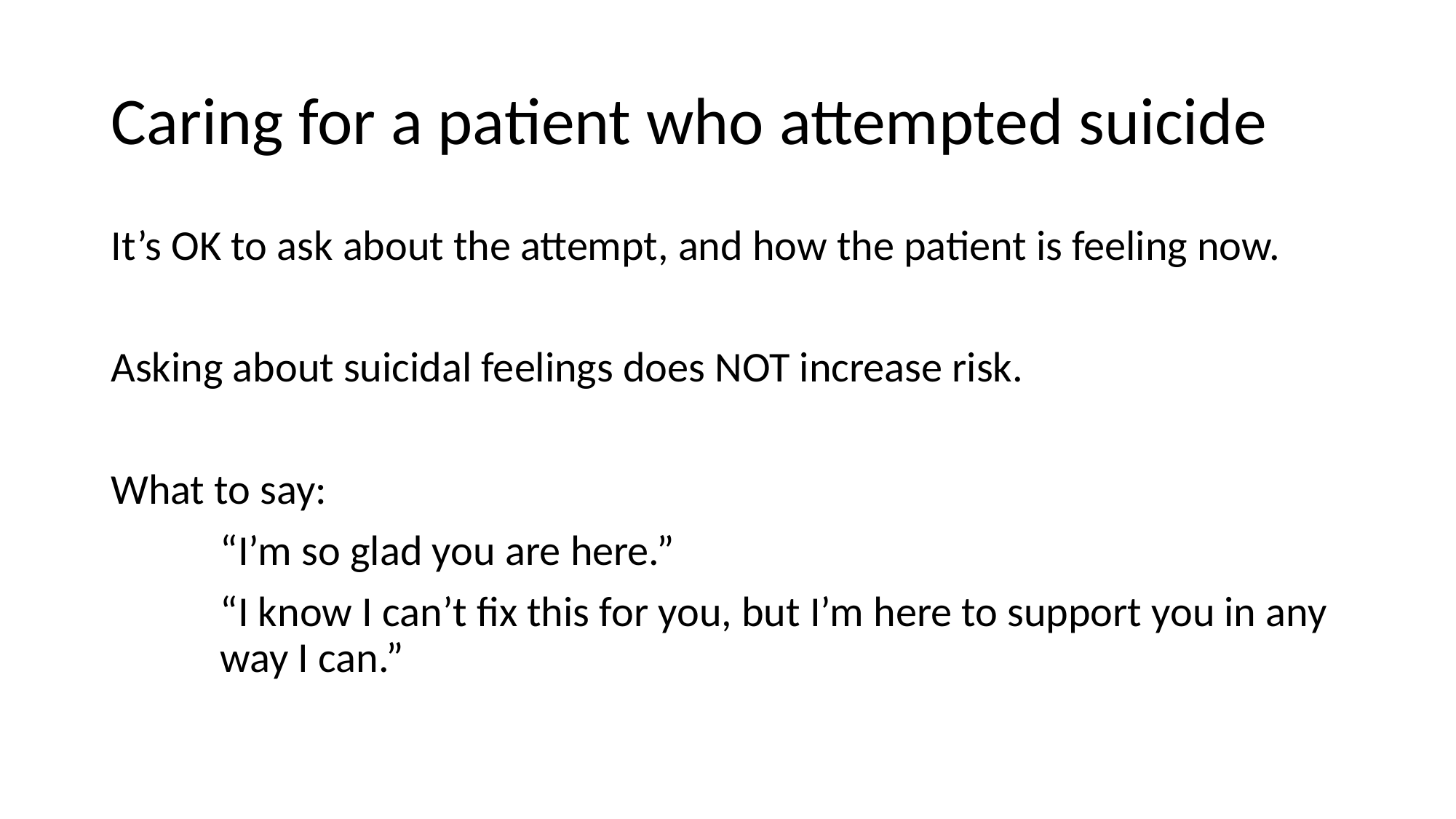

# Caring for a patient who attempted suicide
It’s OK to ask about the attempt, and how the patient is feeling now.

Asking about suicidal feelings does NOT increase risk.

What to say:
	“I’m so glad you are here.”
	“I know I can’t fix this for you, but I’m here to support you in any 	way I can.”